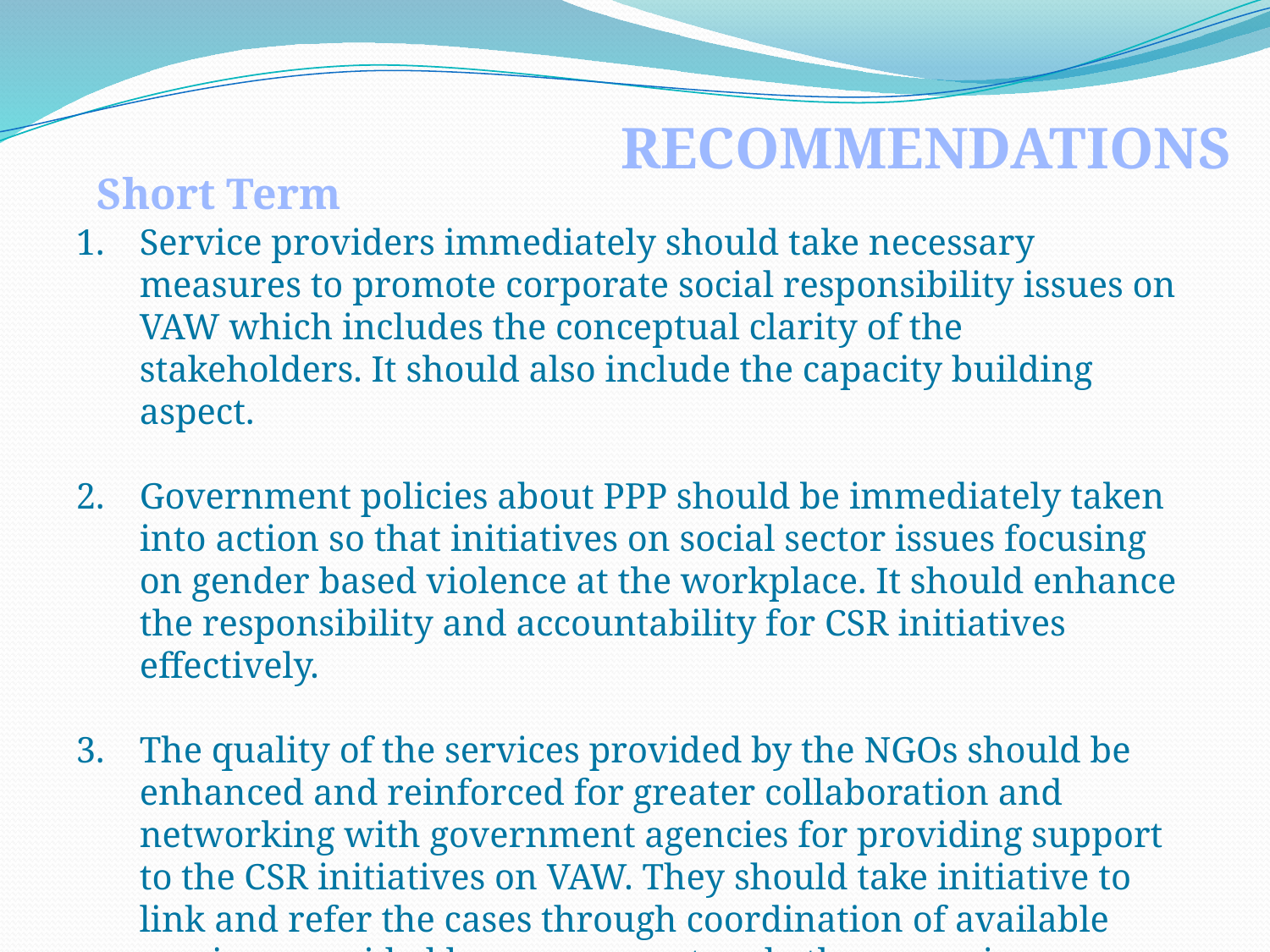

RECOMMENDATIONS
Short Term
Service providers immediately should take necessary measures to promote corporate social responsibility issues on VAW which includes the conceptual clarity of the stakeholders. It should also include the capacity building aspect.

Government policies about PPP should be immediately taken into action so that initiatives on social sector issues focusing on gender based violence at the workplace. It should enhance the responsibility and accountability for CSR initiatives effectively.

The quality of the services provided by the NGOs should be enhanced and reinforced for greater collaboration and networking with government agencies for providing support to the CSR initiatives on VAW. They should take initiative to link and refer the cases through coordination of available services provided by government and other agencies.